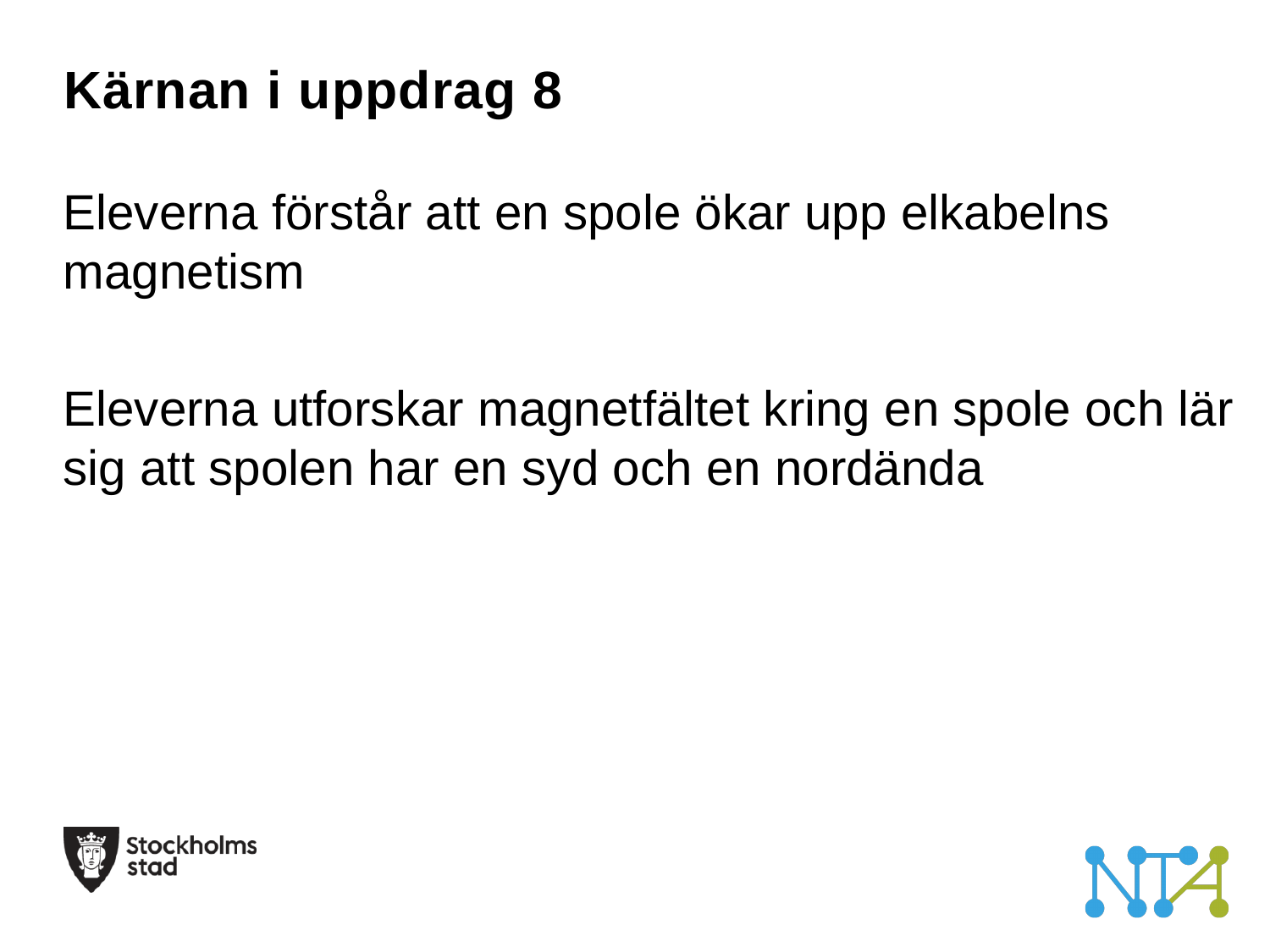

# Kärnan i uppdrag 8
Eleverna förstår att en spole ökar upp elkabelns magnetism
Eleverna utforskar magnetfältet kring en spole och lär sig att spolen har en syd och en nordända